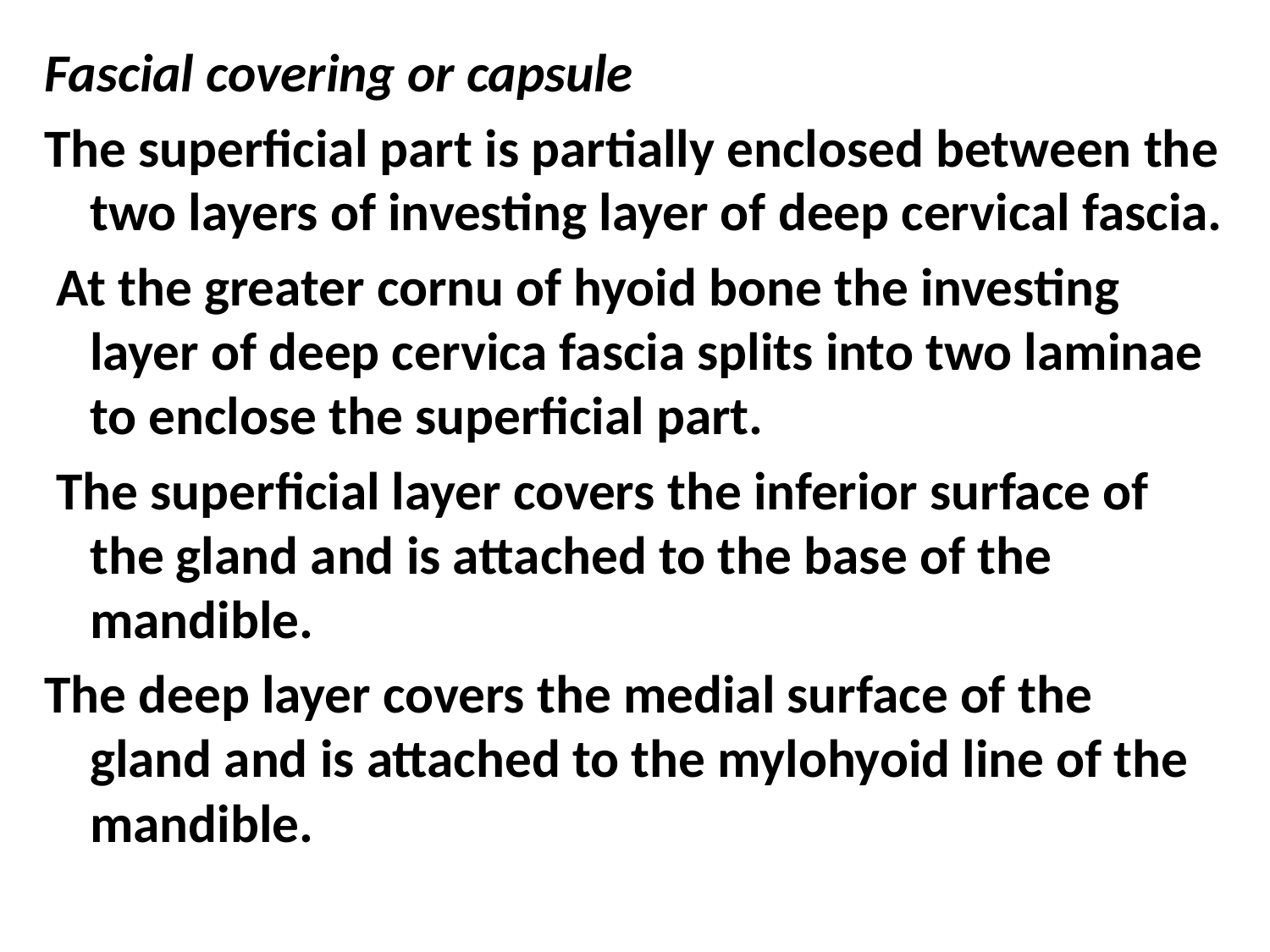

Fascial covering or capsule
The superficial part is partially enclosed between the two layers of investing layer of deep cervical fascia.
 At the greater cornu of hyoid bone the investing layer of deep cervica fascia splits into two laminae to enclose the superficial part.
 The superficial layer covers the inferior surface of the gland and is attached to the base of the mandible.
The deep layer covers the medial surface of the gland and is attached to the mylohyoid line of the mandible.